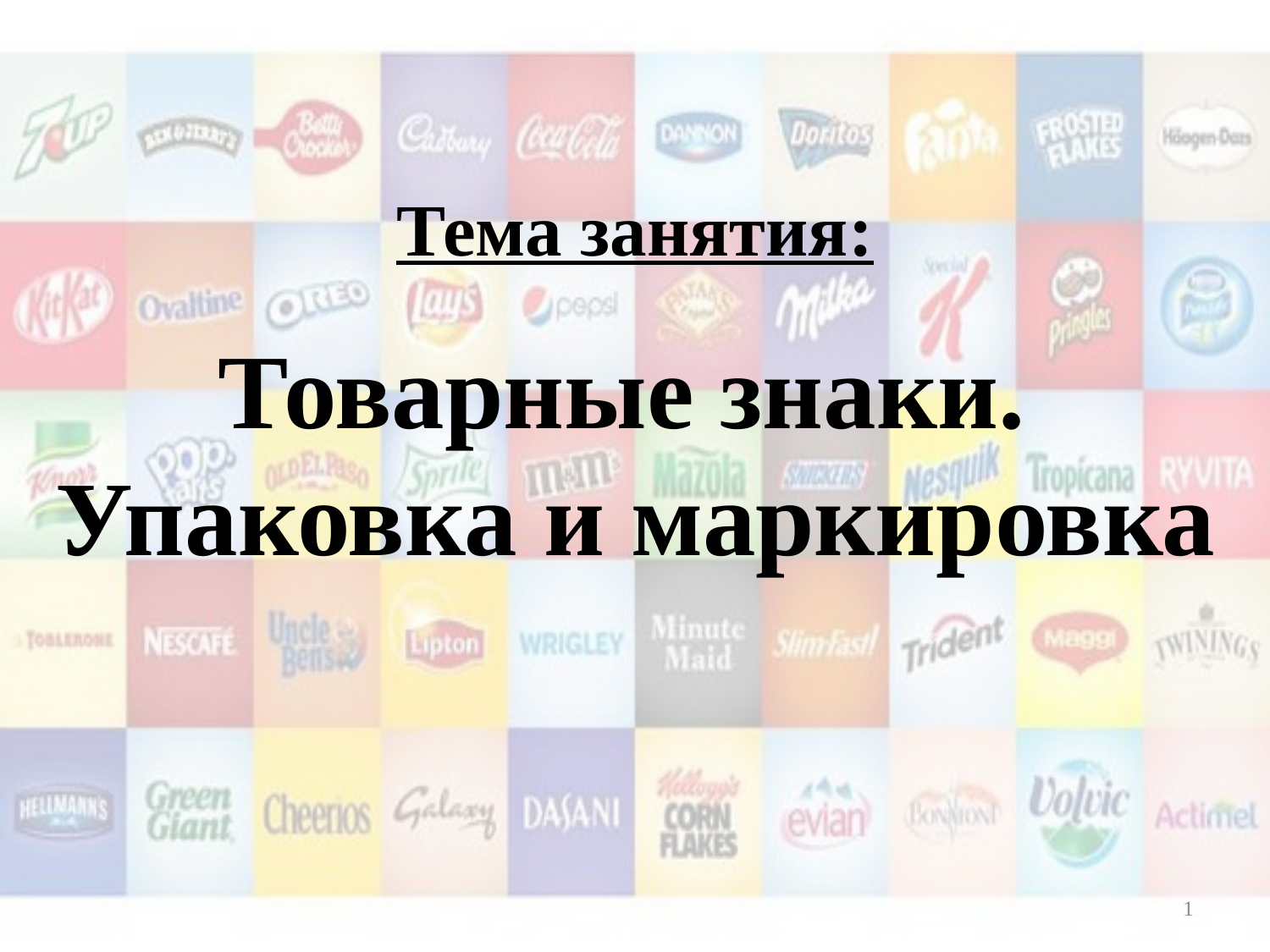

# Тема занятия:
Товарные знаки.
Упаковка и маркировка
1